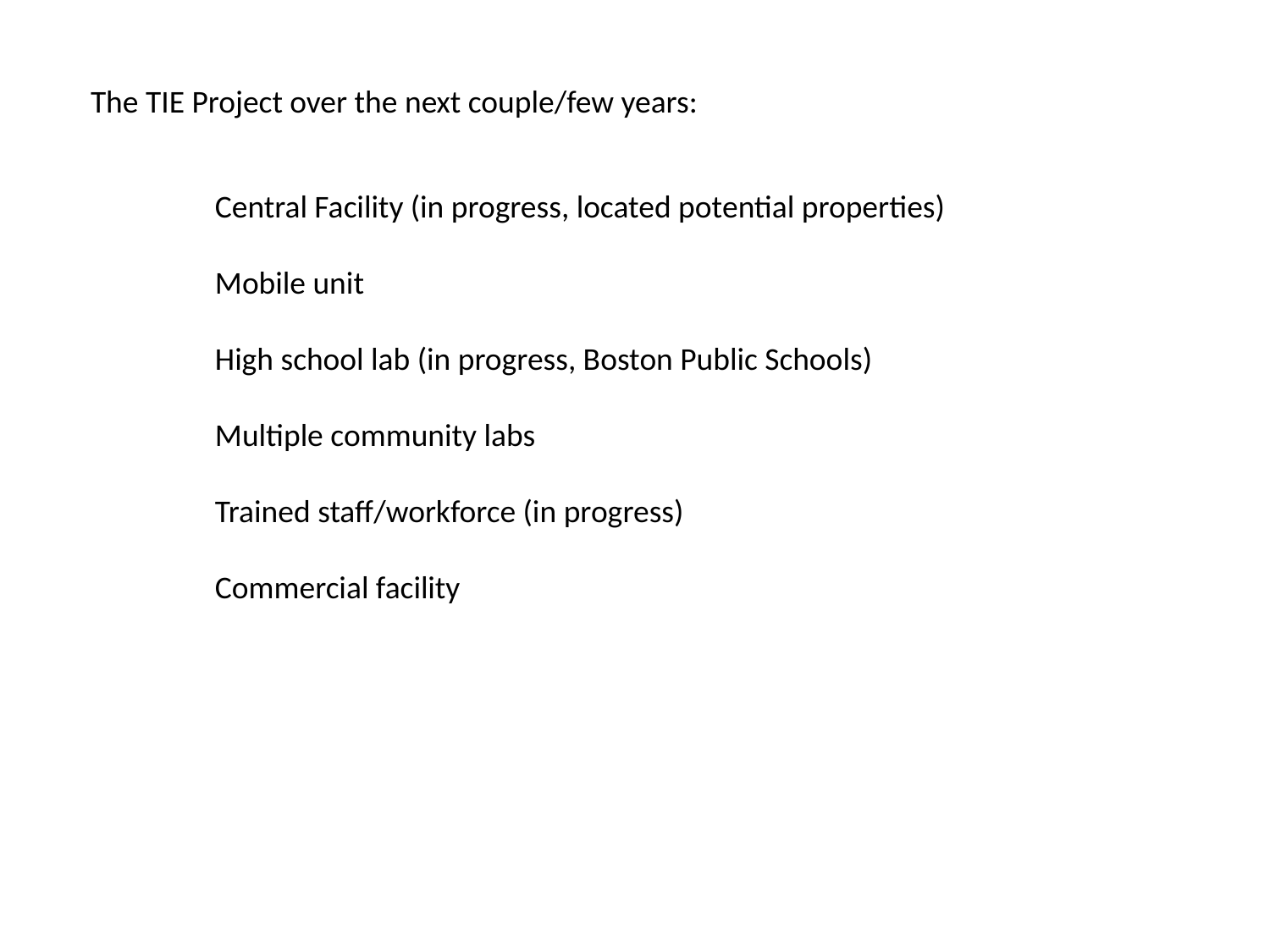

The TIE Project over the next couple/few years:
Central Facility (in progress, located potential properties)

Mobile unit

High school lab (in progress, Boston Public Schools)

Multiple community labs

Trained staff/workforce (in progress)

Commercial facility